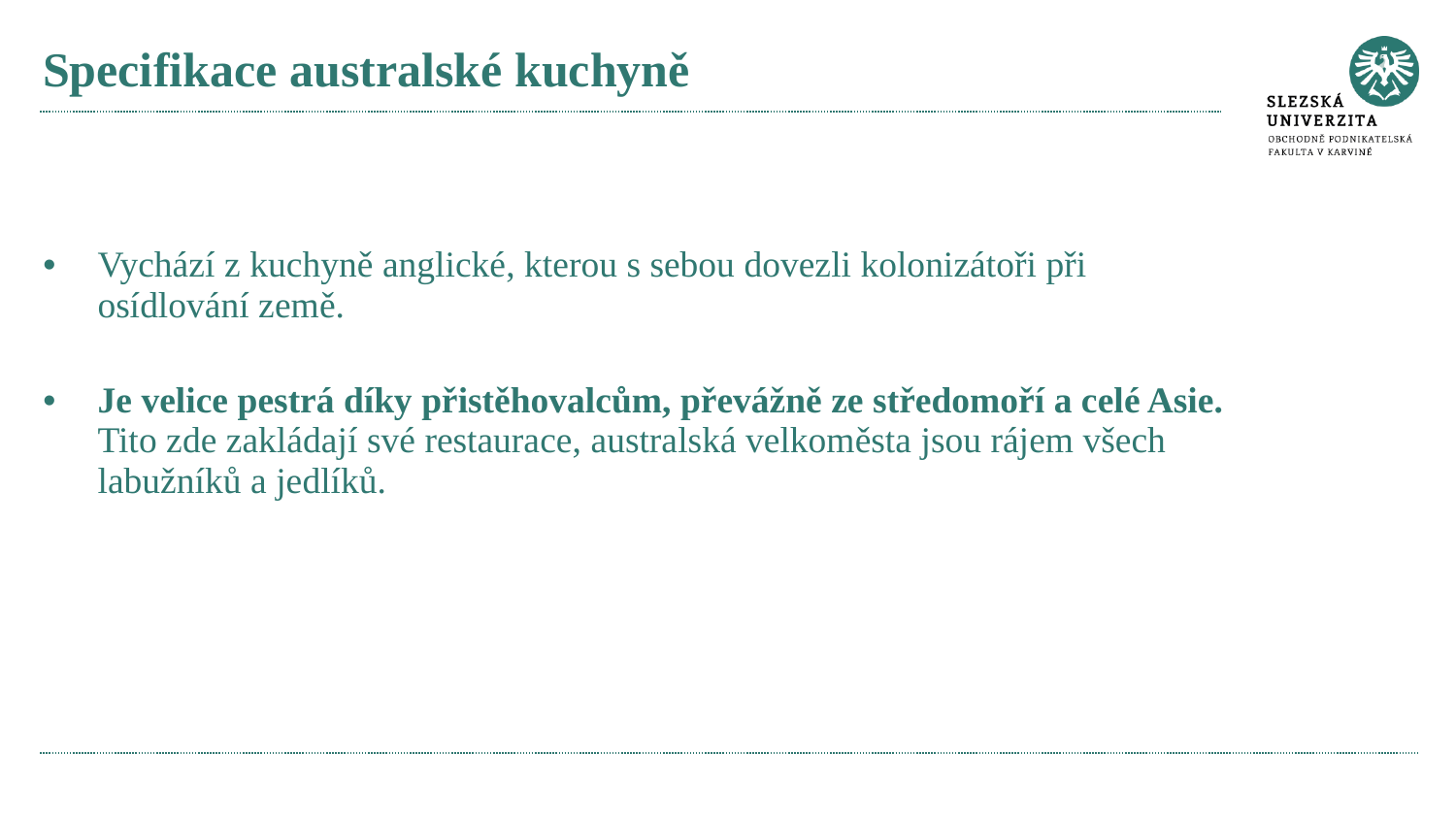

# Specifikace australské kuchyně
Vychází z kuchyně anglické, kterou s sebou dovezli kolonizátoři při osídlování země.

Je velice pestrá díky přistěhovalcům, převážně ze středomoří a celé Asie. Tito zde zakládají své restaurace, australská velkoměsta jsou rájem všech labužníků a jedlíků.